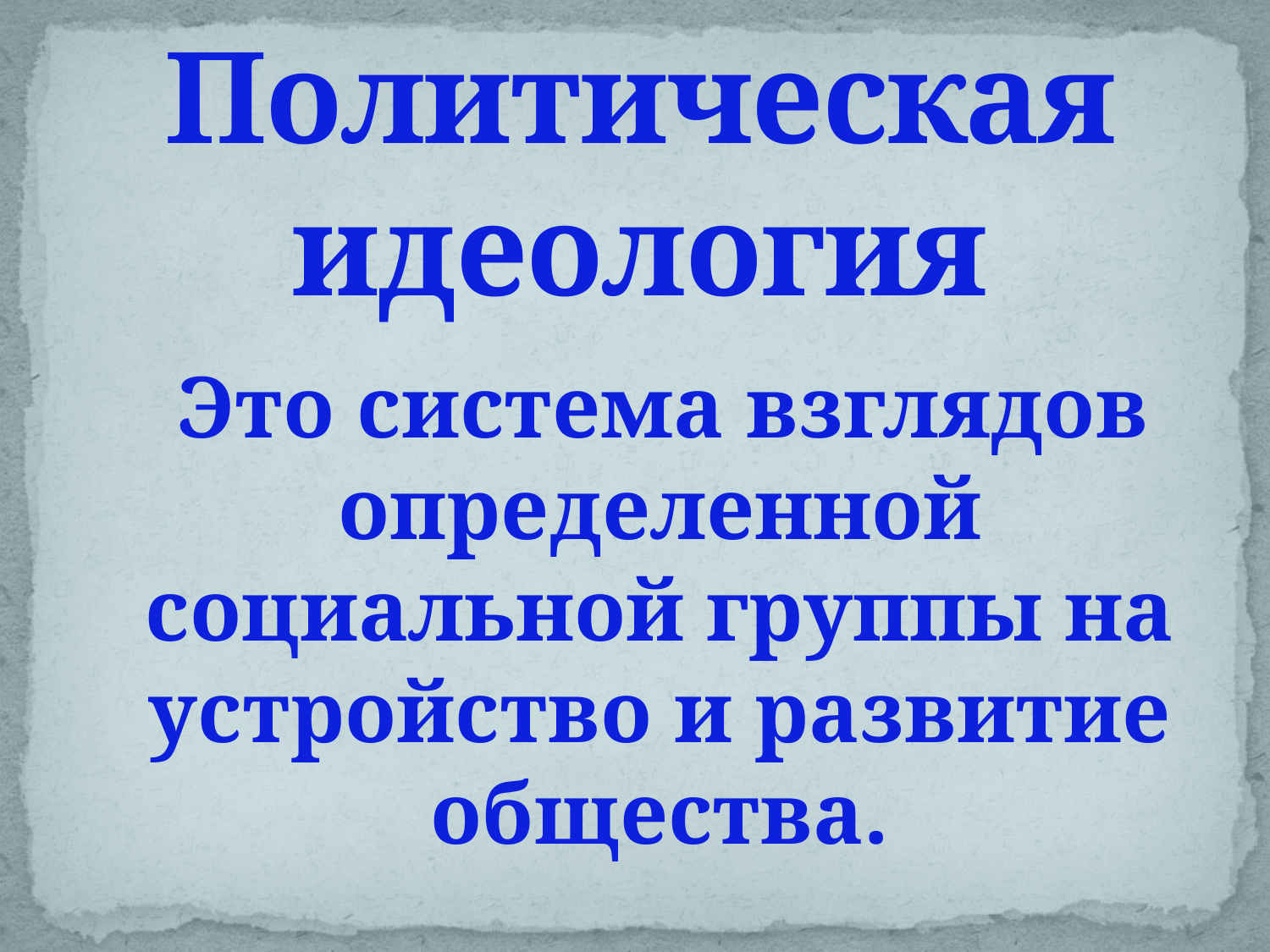

# Политическая идеология
  Это система взглядов определенной социальной группы на устройство и развитие общества.